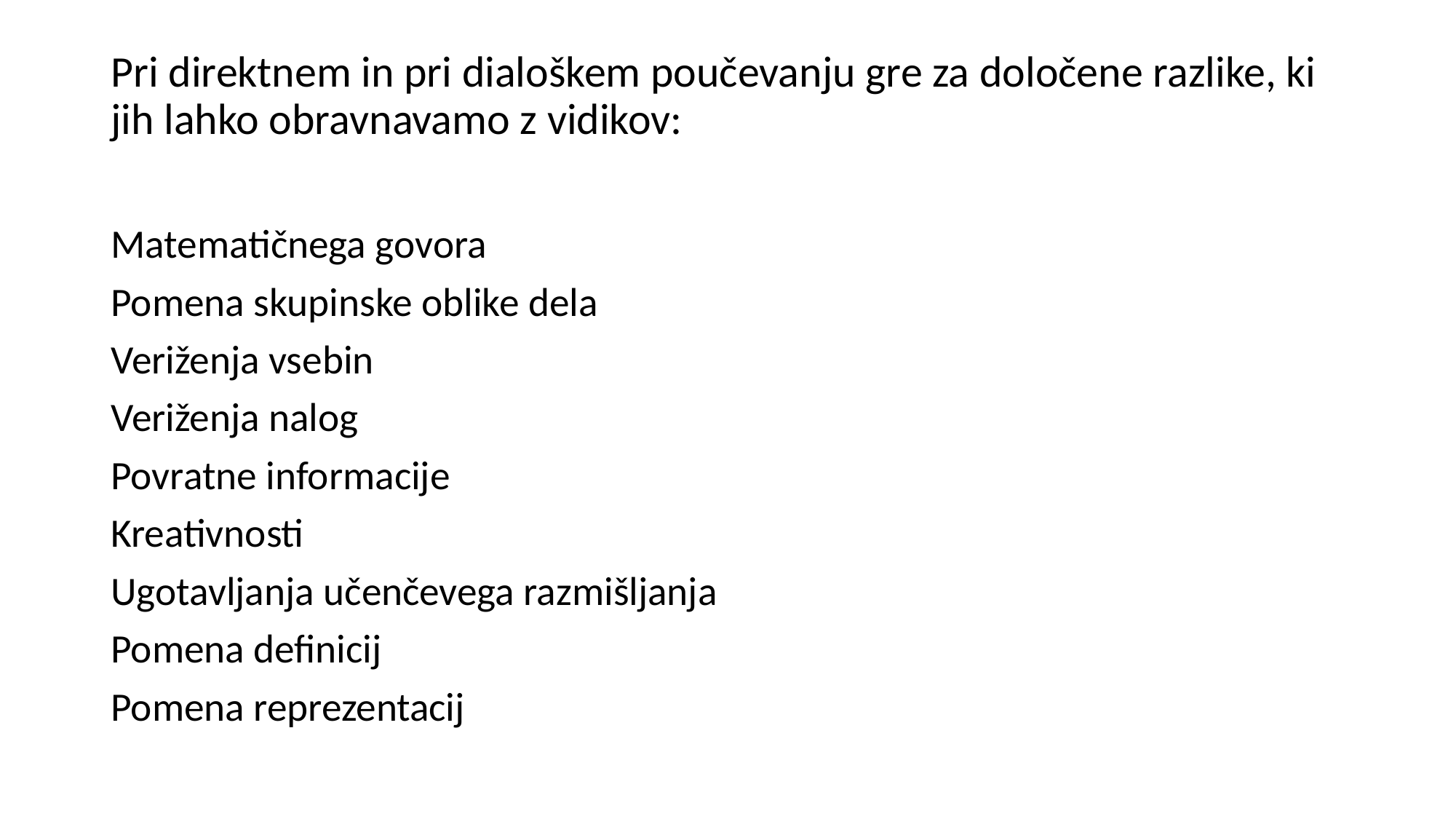

# Pri direktnem in pri dialoškem poučevanju gre za določene razlike, ki jih lahko obravnavamo z vidikov:
Matematičnega govora
Pomena skupinske oblike dela
Veriženja vsebin
Veriženja nalog
Povratne informacije
Kreativnosti
Ugotavljanja učenčevega razmišljanja
Pomena definicij
Pomena reprezentacij